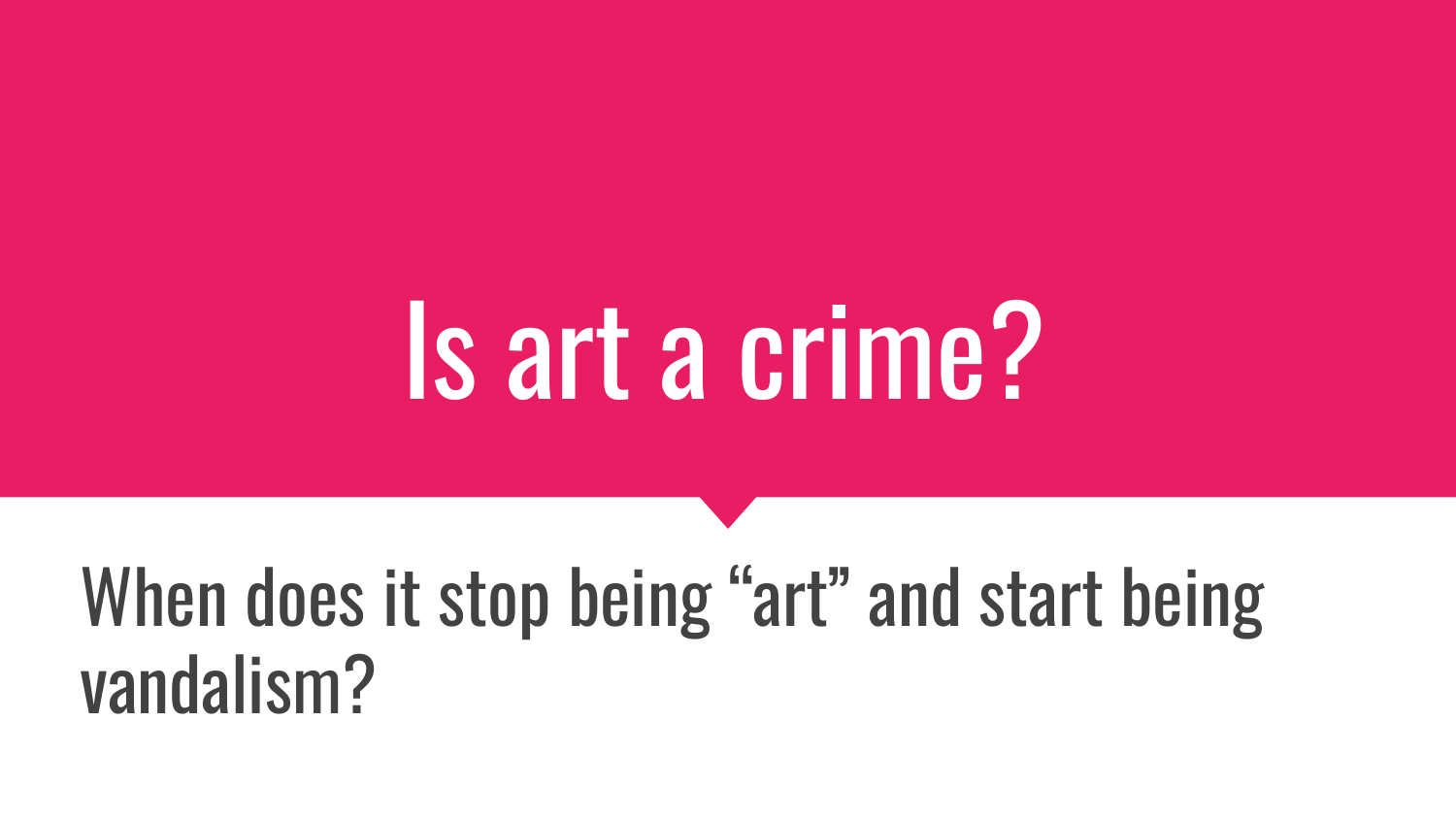

# Is art a crime?
When does it stop being “art” and start being vandalism?